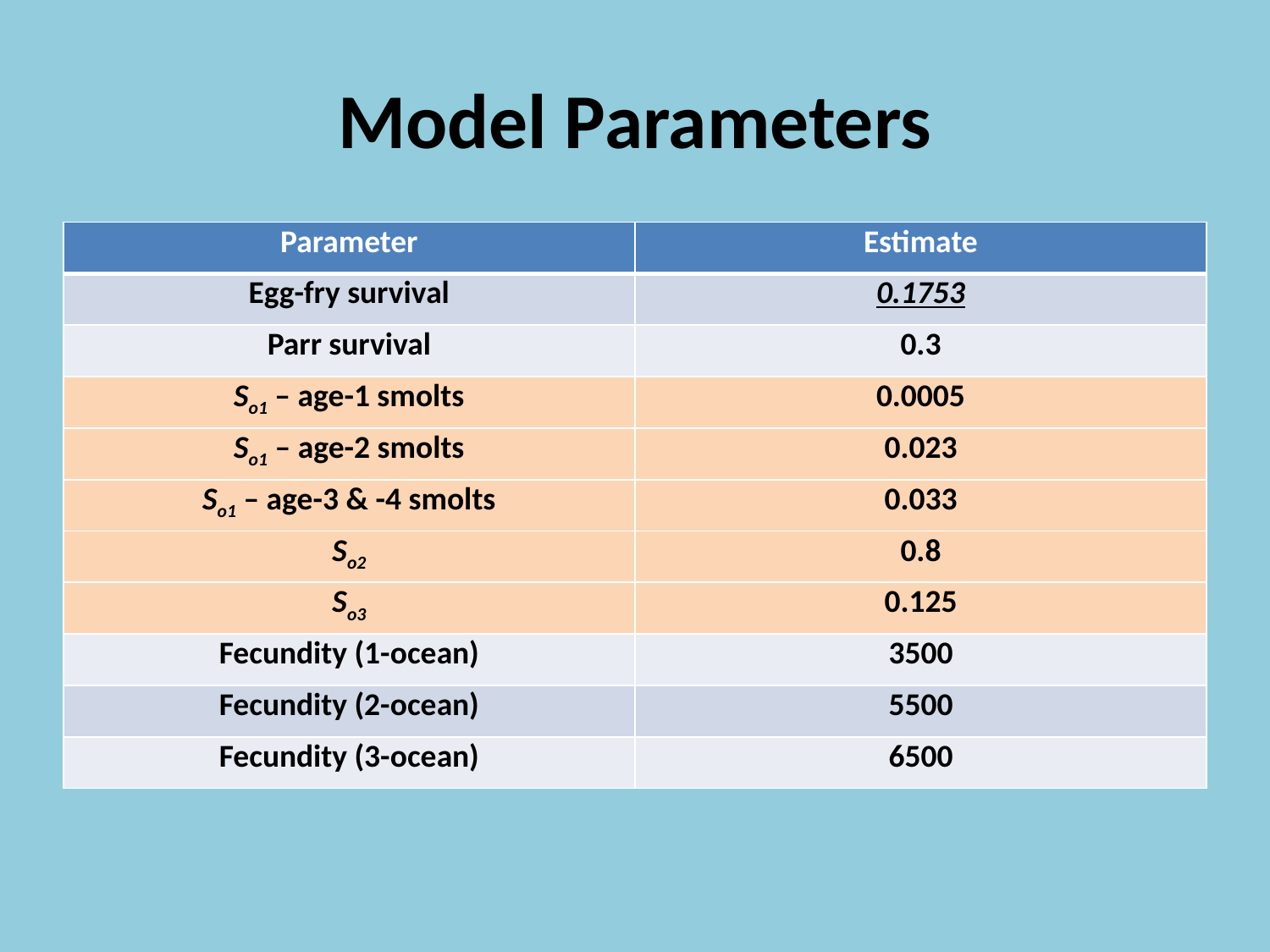

# Model Parameters
| Parameter | Estimate |
| --- | --- |
| Egg-fry survival | 0.1753 |
| Parr survival | 0.3 |
| So1 – age-1 smolts | 0.0005 |
| So1 – age-2 smolts | 0.023 |
| So1 – age-3 & -4 smolts | 0.033 |
| So2 | 0.8 |
| So3 | 0.125 |
| Fecundity (1-ocean) | 3500 |
| Fecundity (2-ocean) | 5500 |
| Fecundity (3-ocean) | 6500 |